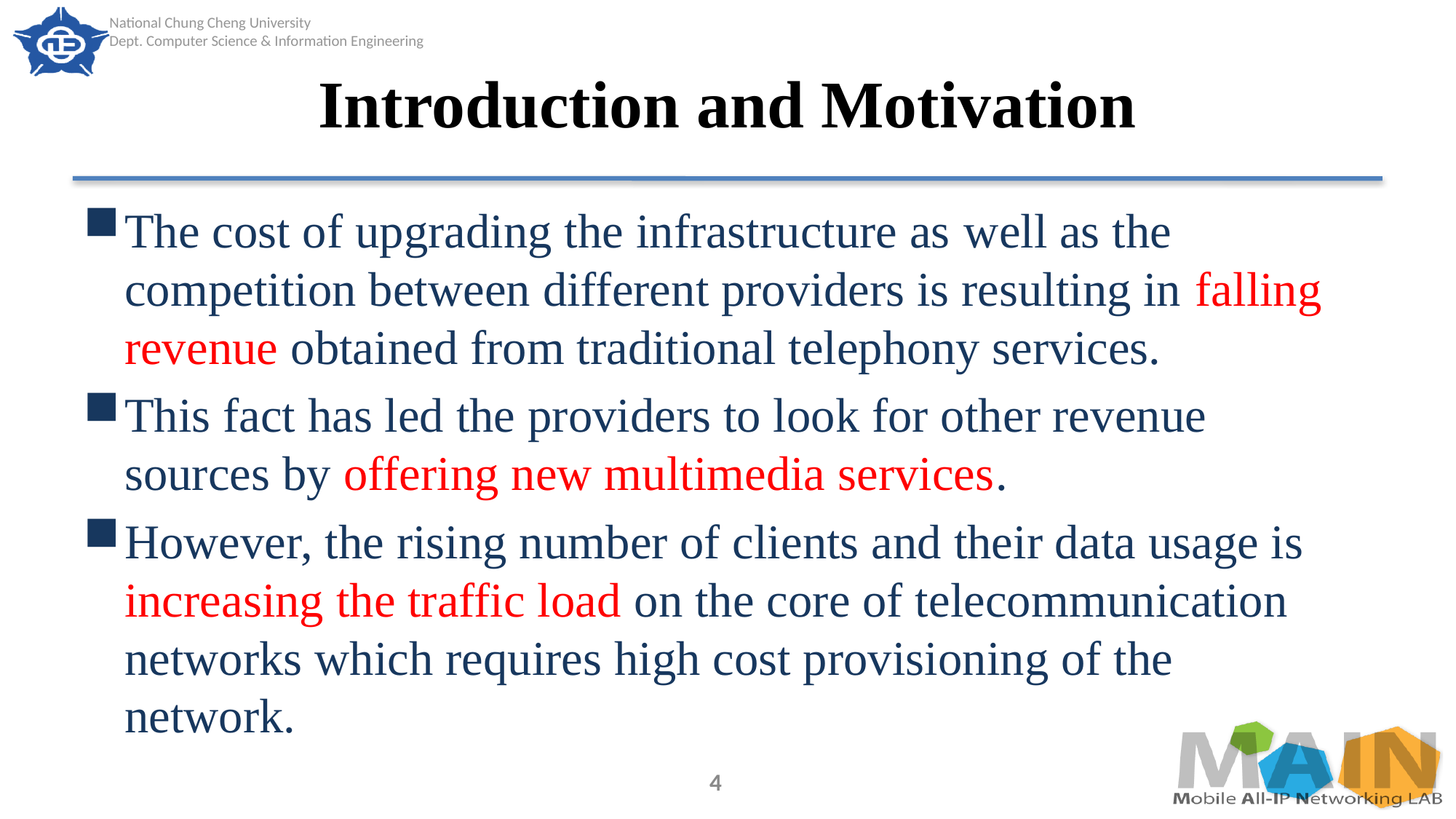

# Introduction and Motivation
The cost of upgrading the infrastructure as well as the competition between different providers is resulting in falling revenue obtained from traditional telephony services.
This fact has led the providers to look for other revenue sources by offering new multimedia services.
However, the rising number of clients and their data usage is increasing the traffic load on the core of telecommunication networks which requires high cost provisioning of the network.
4